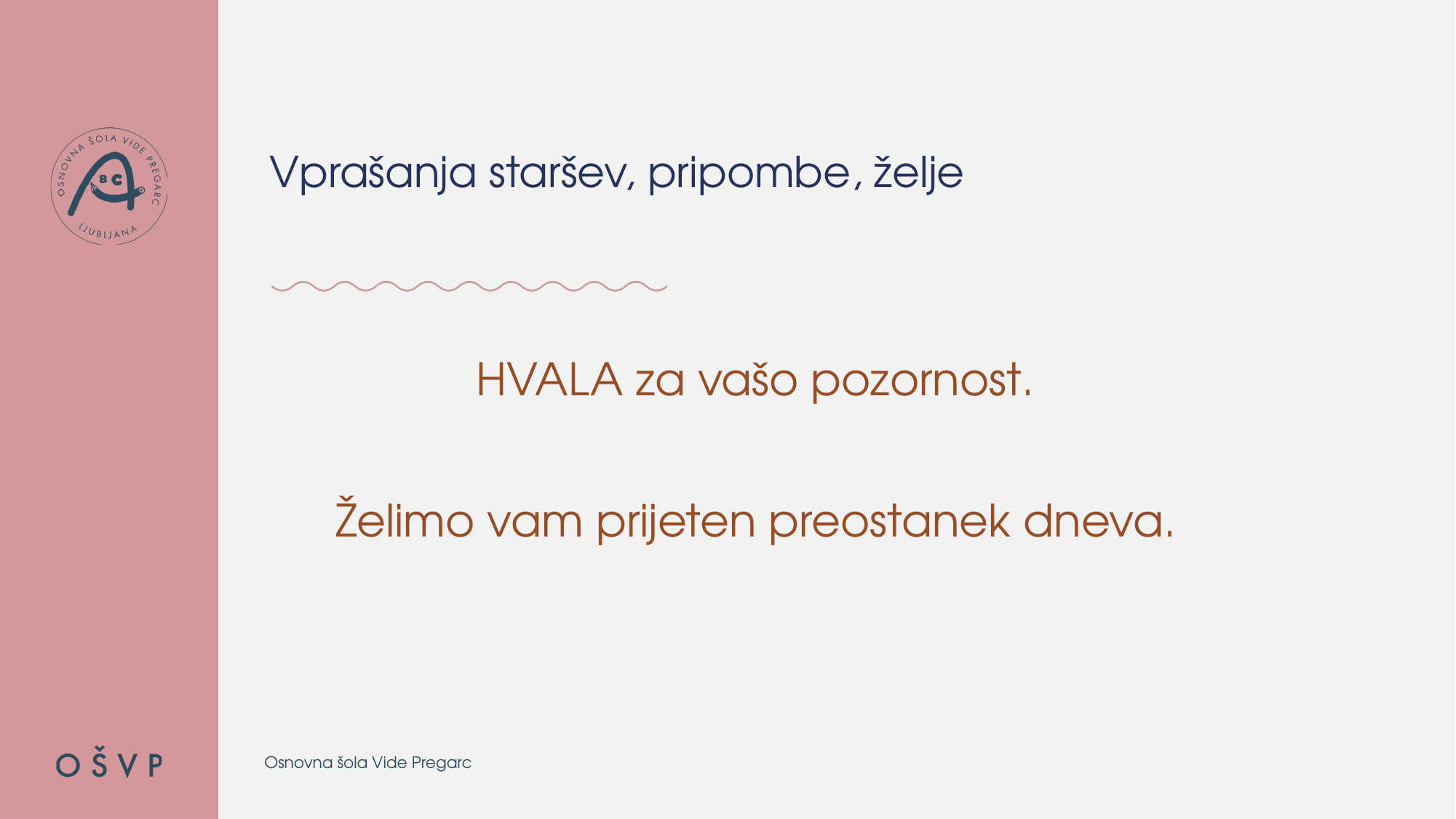

Vprašanja staršev, pripombe, želje

HVALA za vašo pozornost.

Želimo vam prijeten preostanek dneva.